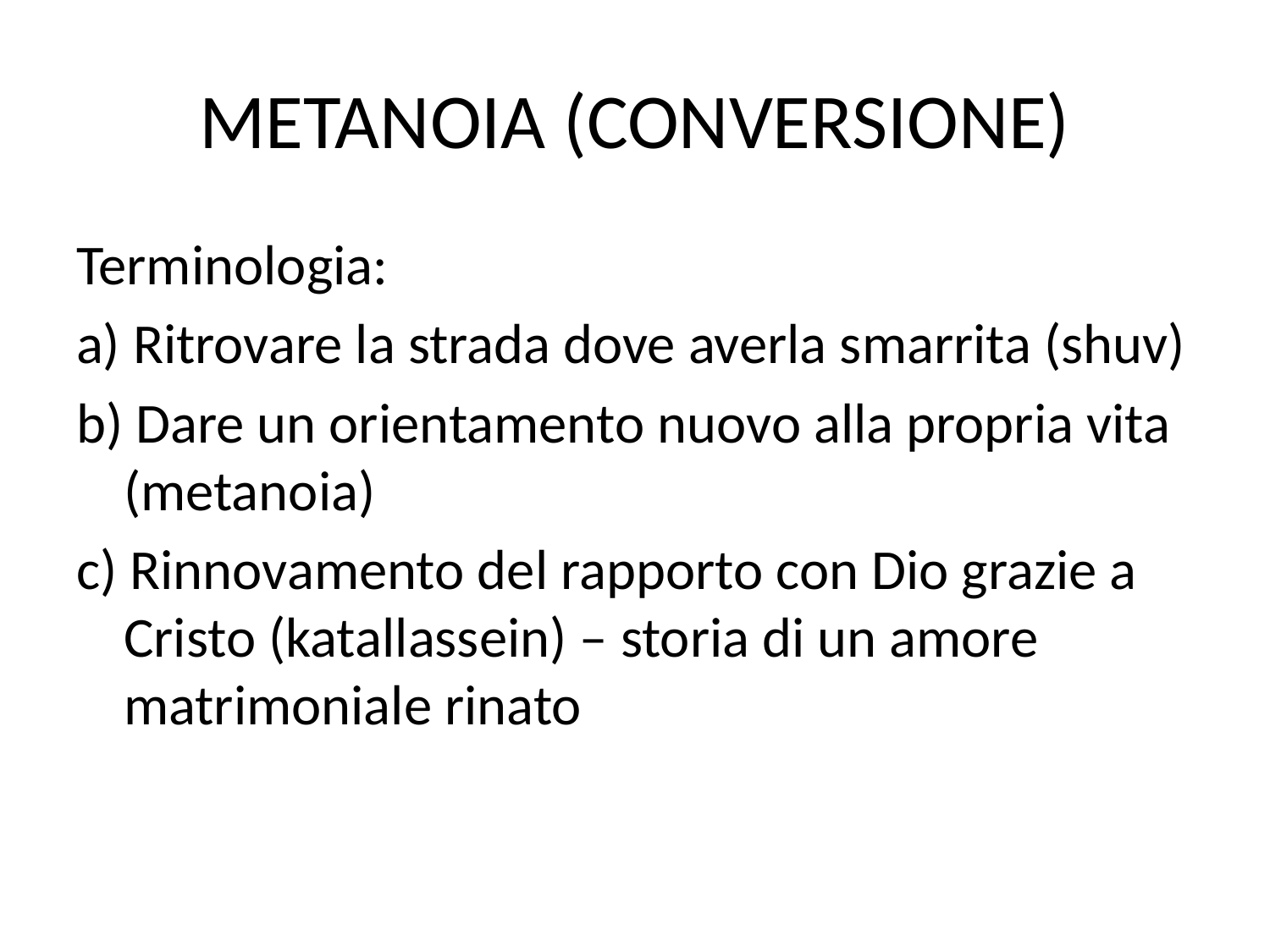

# METANOIA (CONVERSIONE)
Terminologia:
a) Ritrovare la strada dove averla smarrita (shuv)
b) Dare un orientamento nuovo alla propria vita (metanoia)
c) Rinnovamento del rapporto con Dio grazie a Cristo (katallassein) – storia di un amore matrimoniale rinato